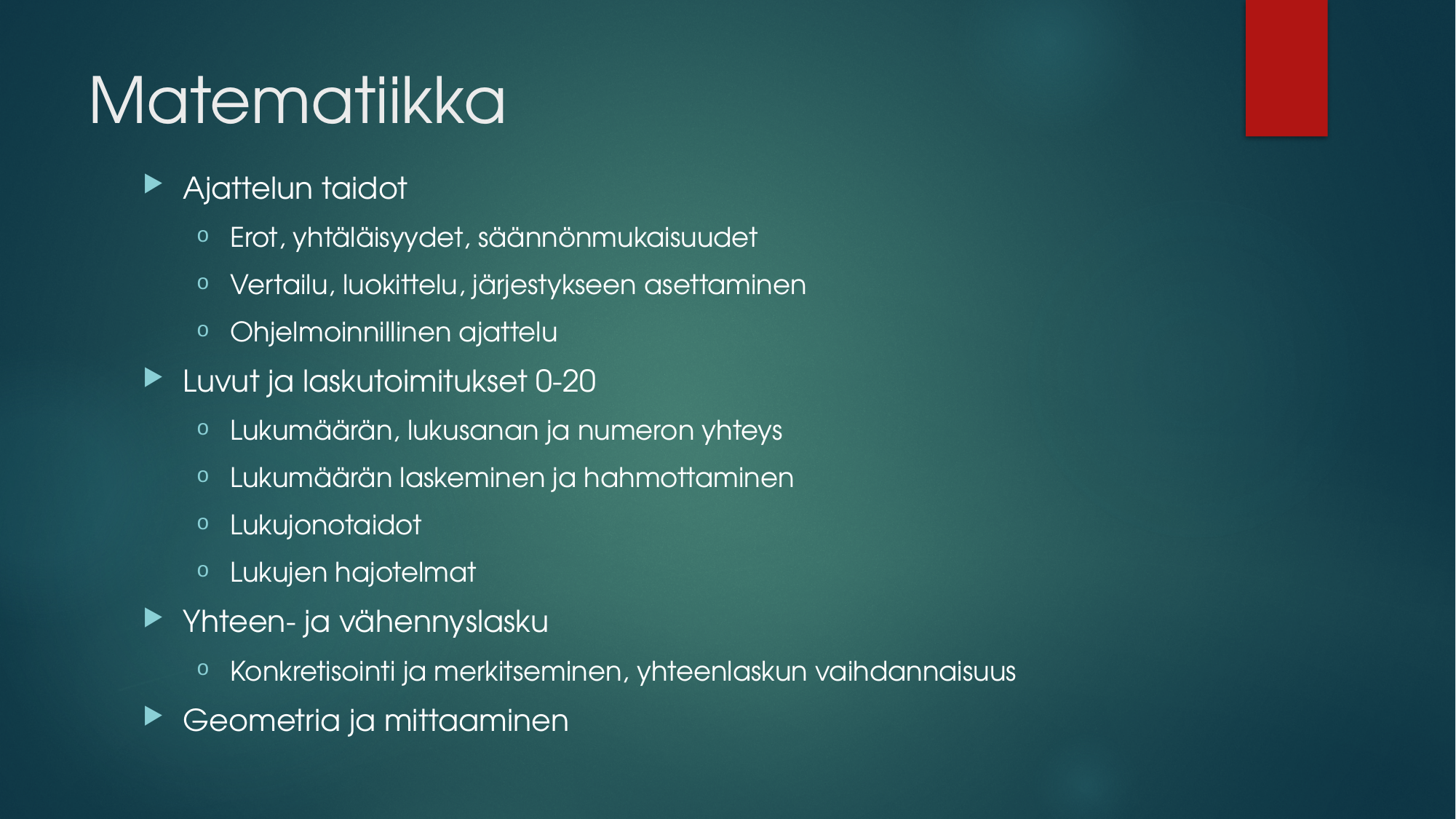

# Matematiikka
Ajattelun taidot
Erot, yhtäläisyydet, säännönmukaisuudet
Vertailu, luokittelu, järjestykseen asettaminen
Ohjelmoinnillinen ajattelu
Luvut ja laskutoimitukset 0-20
Lukumäärän, lukusanan ja numeron yhteys
Lukumäärän laskeminen ja hahmottaminen
Lukujonotaidot
Lukujen hajotelmat
Yhteen- ja vähennyslasku
Konkretisointi ja merkitseminen, yhteenlaskun vaihdannaisuus
Geometria ja mittaaminen